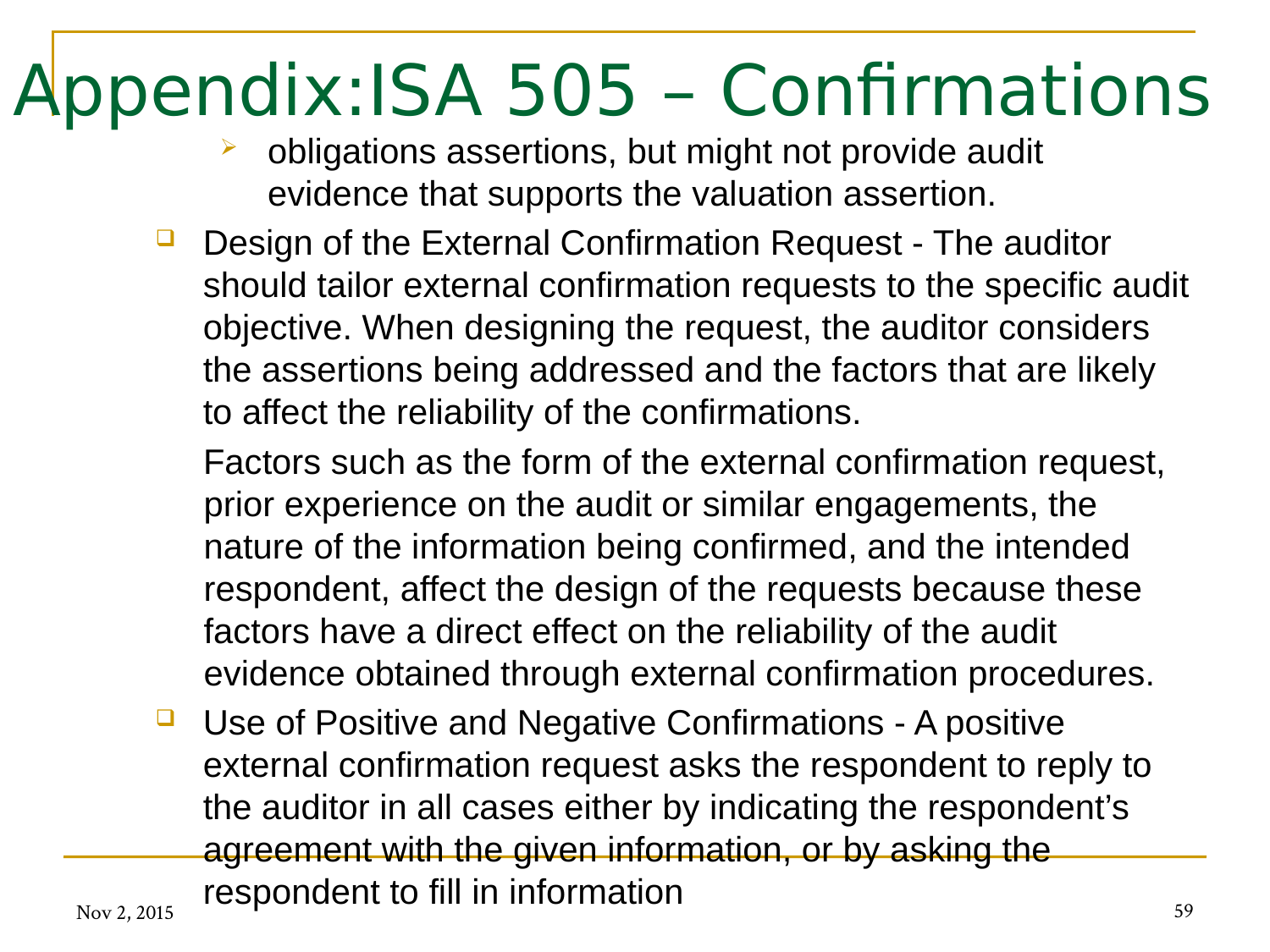

# Appendix:ISA 505 – Confirmations
obligations assertions, but might not provide audit evidence that supports the valuation assertion.
Design of the External Confirmation Request - The auditor should tailor external confirmation requests to the specific audit objective. When designing the request, the auditor considers the assertions being addressed and the factors that are likely to affect the reliability of the confirmations.
Factors such as the form of the external confirmation request, prior experience on the audit or similar engagements, the nature of the information being confirmed, and the intended respondent, affect the design of the requests because these factors have a direct effect on the reliability of the audit evidence obtained through external confirmation procedures.
Use of Positive and Negative Confirmations - A positive external confirmation request asks the respondent to reply to the auditor in all cases either by indicating the respondent’s agreement with the given information, or by asking the respondent to fill in information

Nov 2, 2015
59